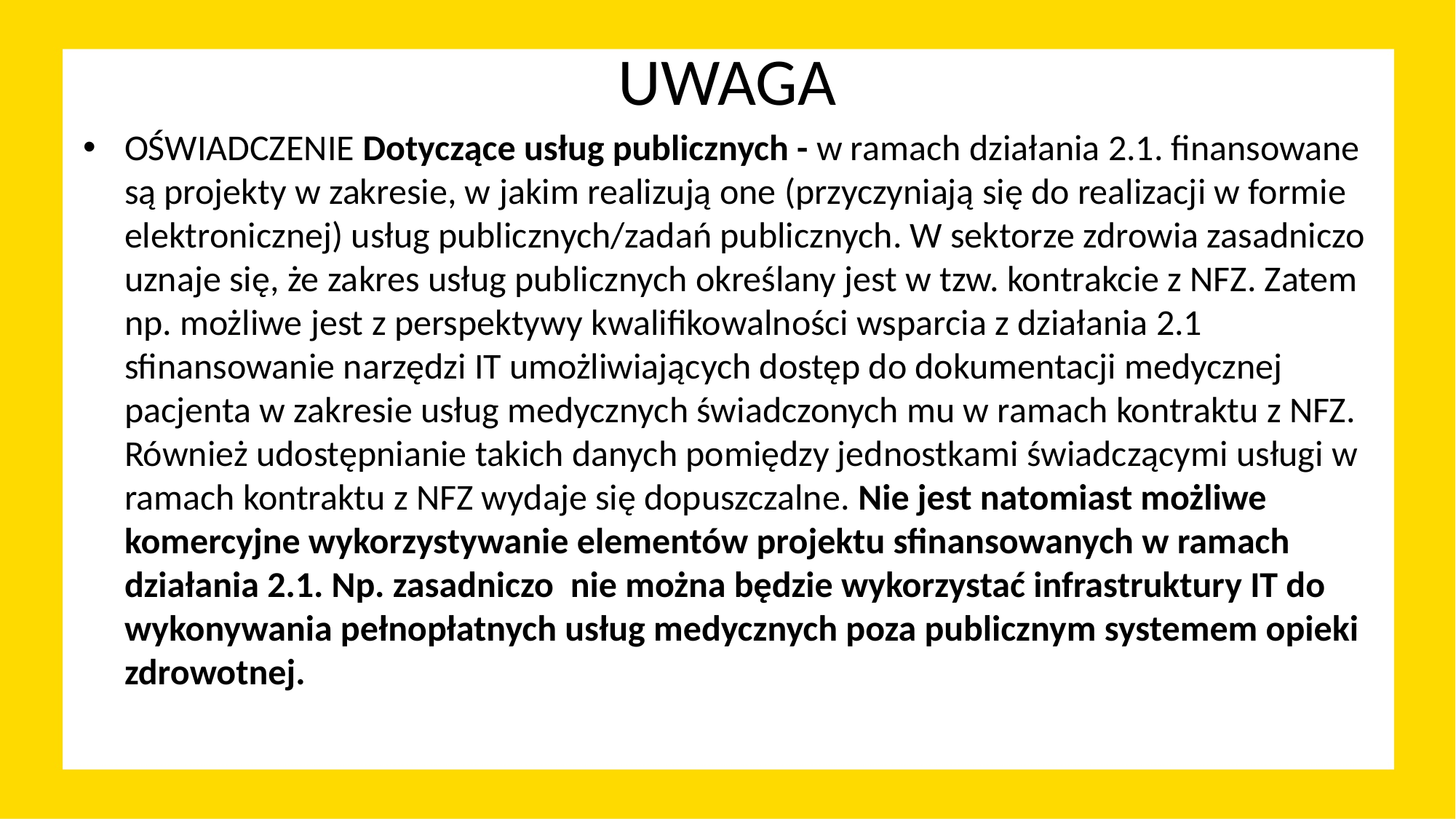

# UWAGA
OŚWIADCZENIE Dotyczące usług publicznych - w ramach działania 2.1. finansowane są projekty w zakresie, w jakim realizują one (przyczyniają się do realizacji w formie elektronicznej) usług publicznych/zadań publicznych. W sektorze zdrowia zasadniczo uznaje się, że zakres usług publicznych określany jest w tzw. kontrakcie z NFZ. Zatem np. możliwe jest z perspektywy kwalifikowalności wsparcia z działania 2.1 sfinansowanie narzędzi IT umożliwiających dostęp do dokumentacji medycznej pacjenta w zakresie usług medycznych świadczonych mu w ramach kontraktu z NFZ. Również udostępnianie takich danych pomiędzy jednostkami świadczącymi usługi w ramach kontraktu z NFZ wydaje się dopuszczalne. Nie jest natomiast możliwe komercyjne wykorzystywanie elementów projektu sfinansowanych w ramach działania 2.1. Np. zasadniczo  nie można będzie wykorzystać infrastruktury IT do wykonywania pełnopłatnych usług medycznych poza publicznym systemem opieki zdrowotnej.